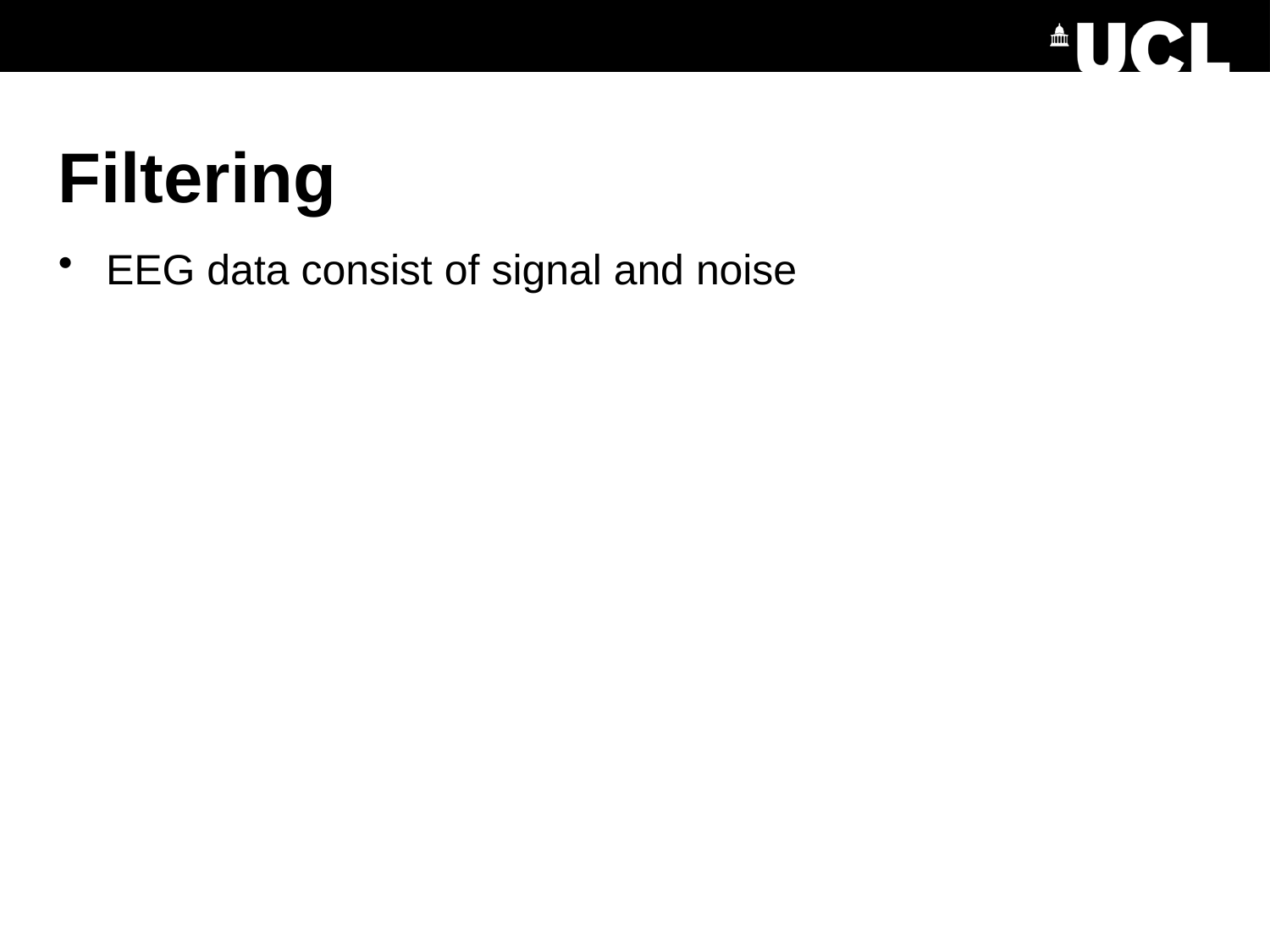

Filtering
EEG data consist of signal and noise